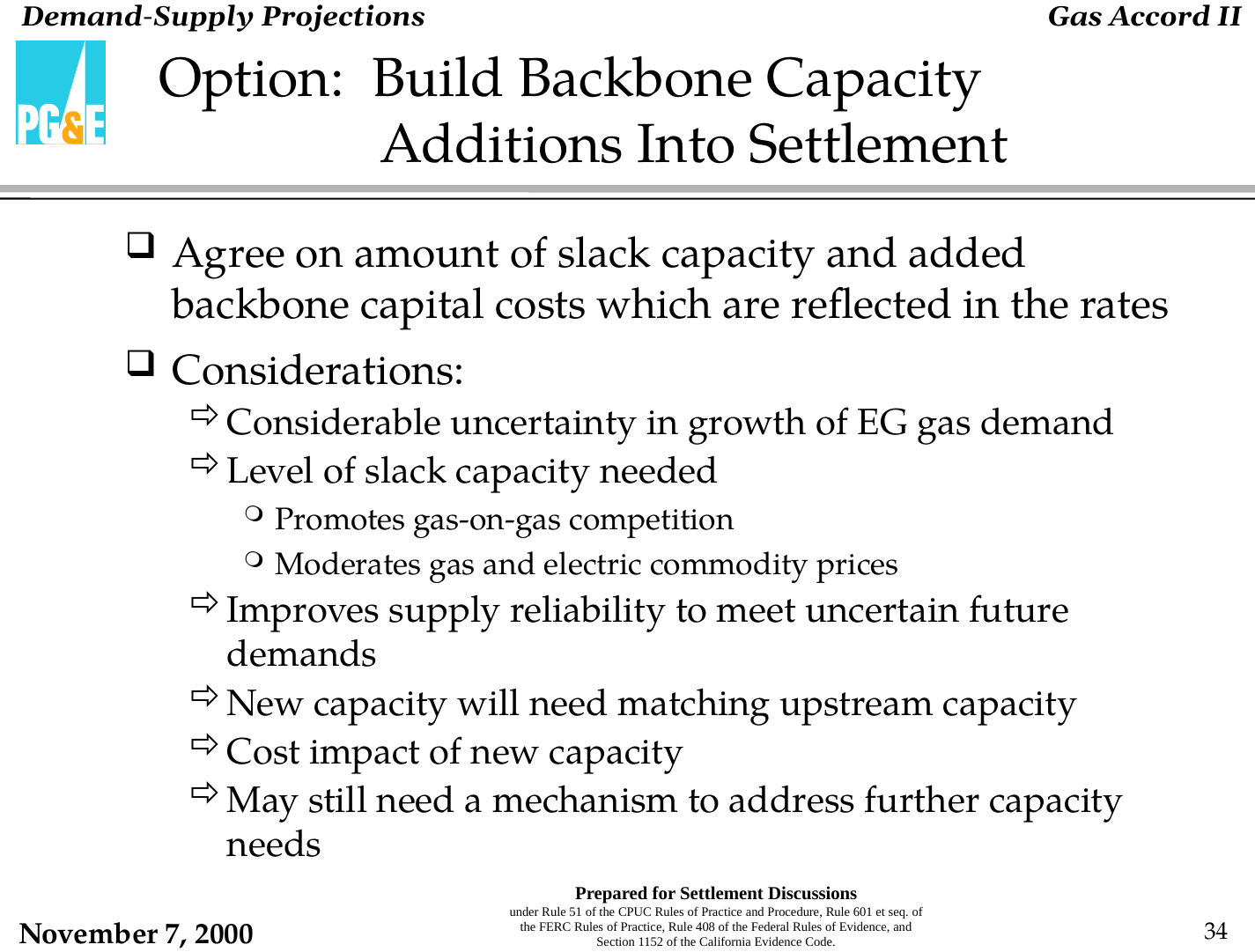

# Option:  Build Backbone Capacity Additions Into Settlement
Agree on amount of slack capacity and added backbone capital costs which are reflected in the rates
Considerations:
Considerable uncertainty in growth of EG gas demand
Level of slack capacity needed
Promotes gas-on-gas competition
Moderates gas and electric commodity prices
Improves supply reliability to meet uncertain future demands
New capacity will need matching upstream capacity
Cost impact of new capacity
May still need a mechanism to address further capacity needs
34